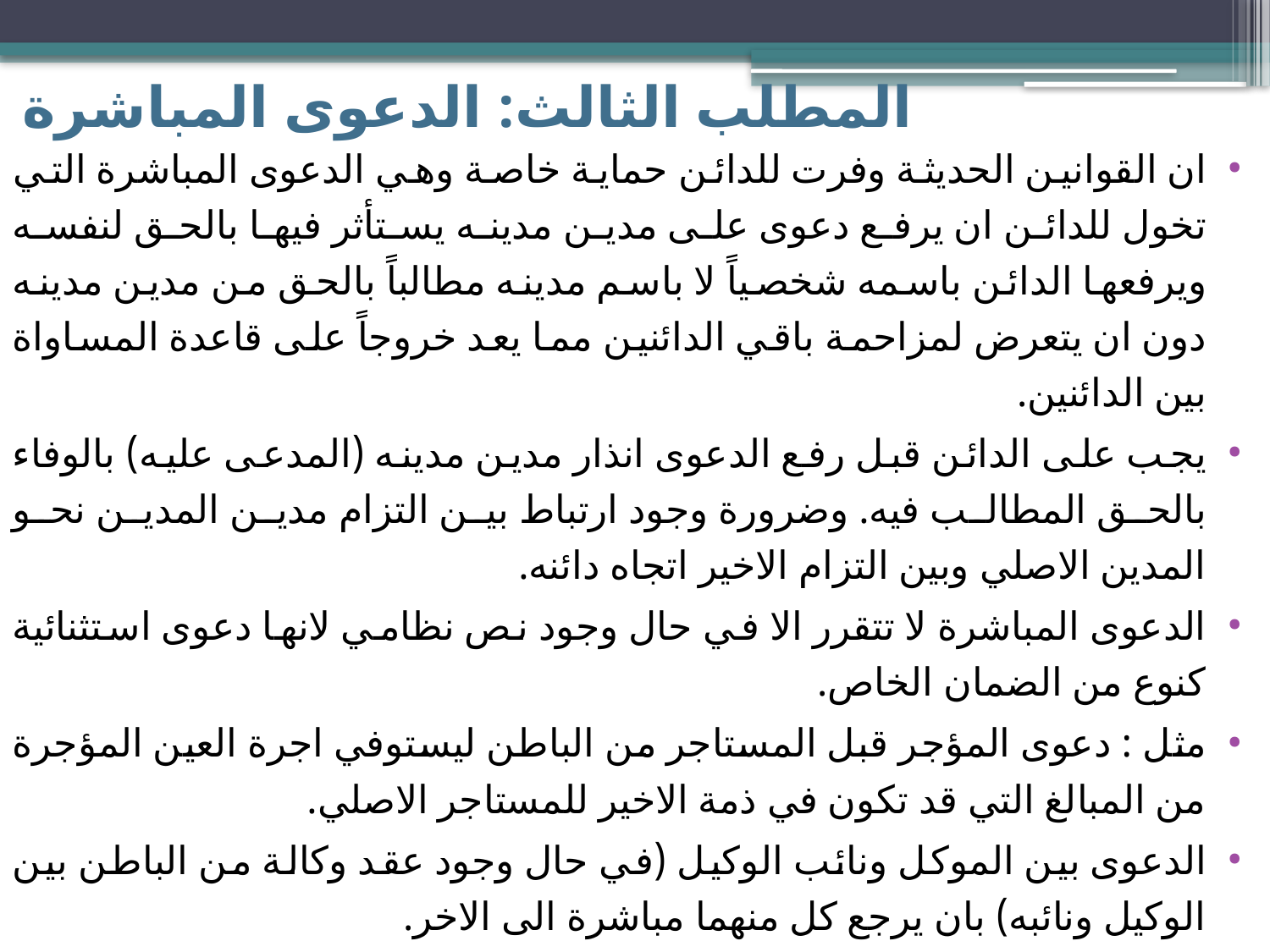

# المطلب الثالث: الدعوى المباشرة
ان القوانين الحديثة وفرت للدائن حماية خاصة وهي الدعوى المباشرة التي تخول للدائن ان يرفع دعوى على مدين مدينه يستأثر فيها بالحق لنفسه ويرفعها الدائن باسمه شخصياً لا باسم مدينه مطالباً بالحق من مدين مدينه دون ان يتعرض لمزاحمة باقي الدائنين مما يعد خروجاً على قاعدة المساواة بين الدائنين.
يجب على الدائن قبل رفع الدعوى انذار مدين مدينه (المدعى عليه) بالوفاء بالحق المطالب فيه. وضرورة وجود ارتباط بين التزام مدين المدين نحو المدين الاصلي وبين التزام الاخير اتجاه دائنه.
الدعوى المباشرة لا تتقرر الا في حال وجود نص نظامي لانها دعوى استثنائية كنوع من الضمان الخاص.
مثل : دعوى المؤجر قبل المستاجر من الباطن ليستوفي اجرة العين المؤجرة من المبالغ التي قد تكون في ذمة الاخير للمستاجر الاصلي.
الدعوى بين الموكل ونائب الوكيل (في حال وجود عقد وكالة من الباطن بين الوكيل ونائبه) بان يرجع كل منهما مباشرة الى الاخر.
الدعوى بين المضرور وشركة التامين في الحوادث المرورية بناء على التامين الاجباري لتغطية الاضرار التي تلحق الغير في عقد التامين بين الؤمن والمستامن.